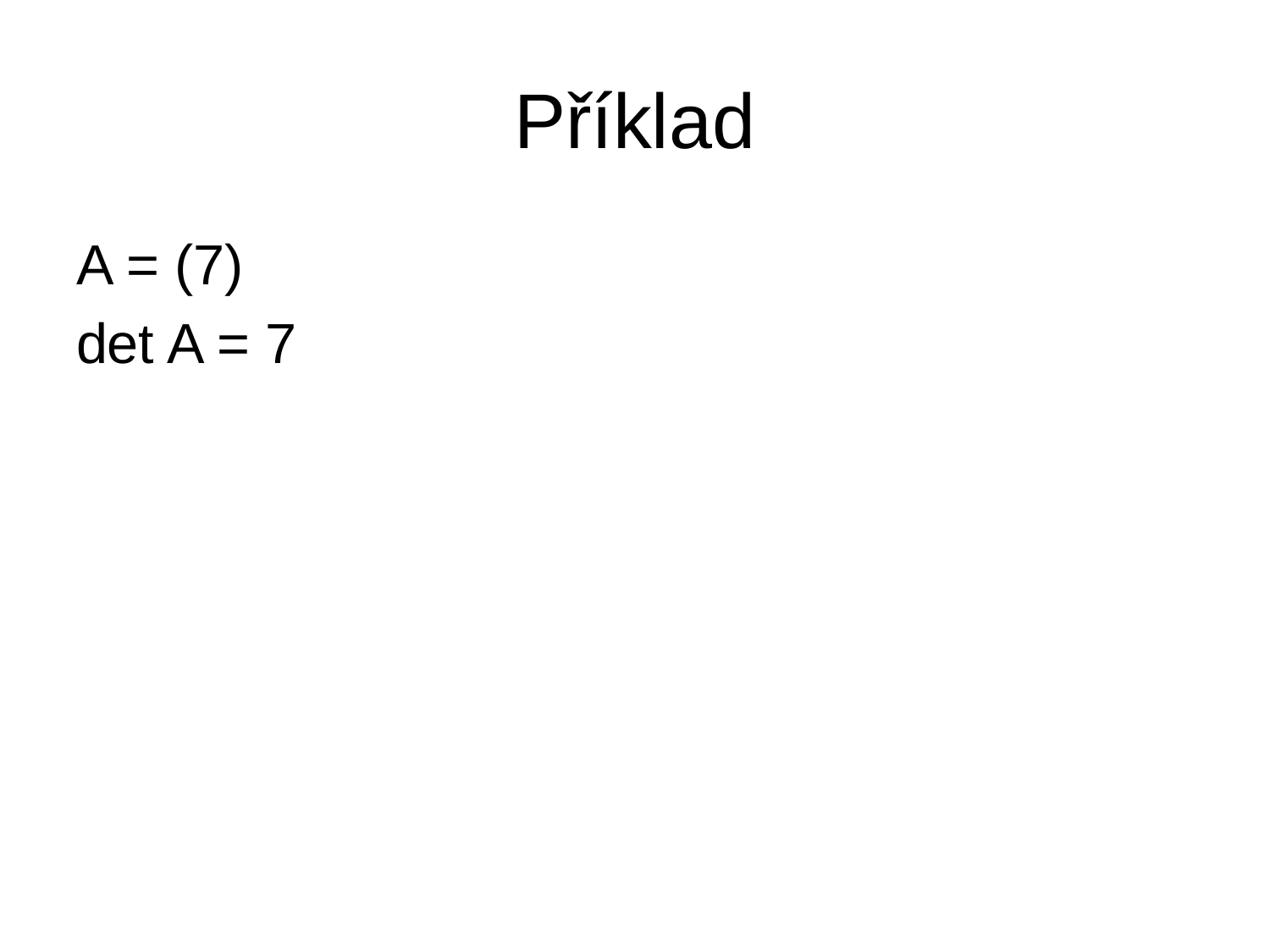

# Příklad
A = (7)
det A = 7